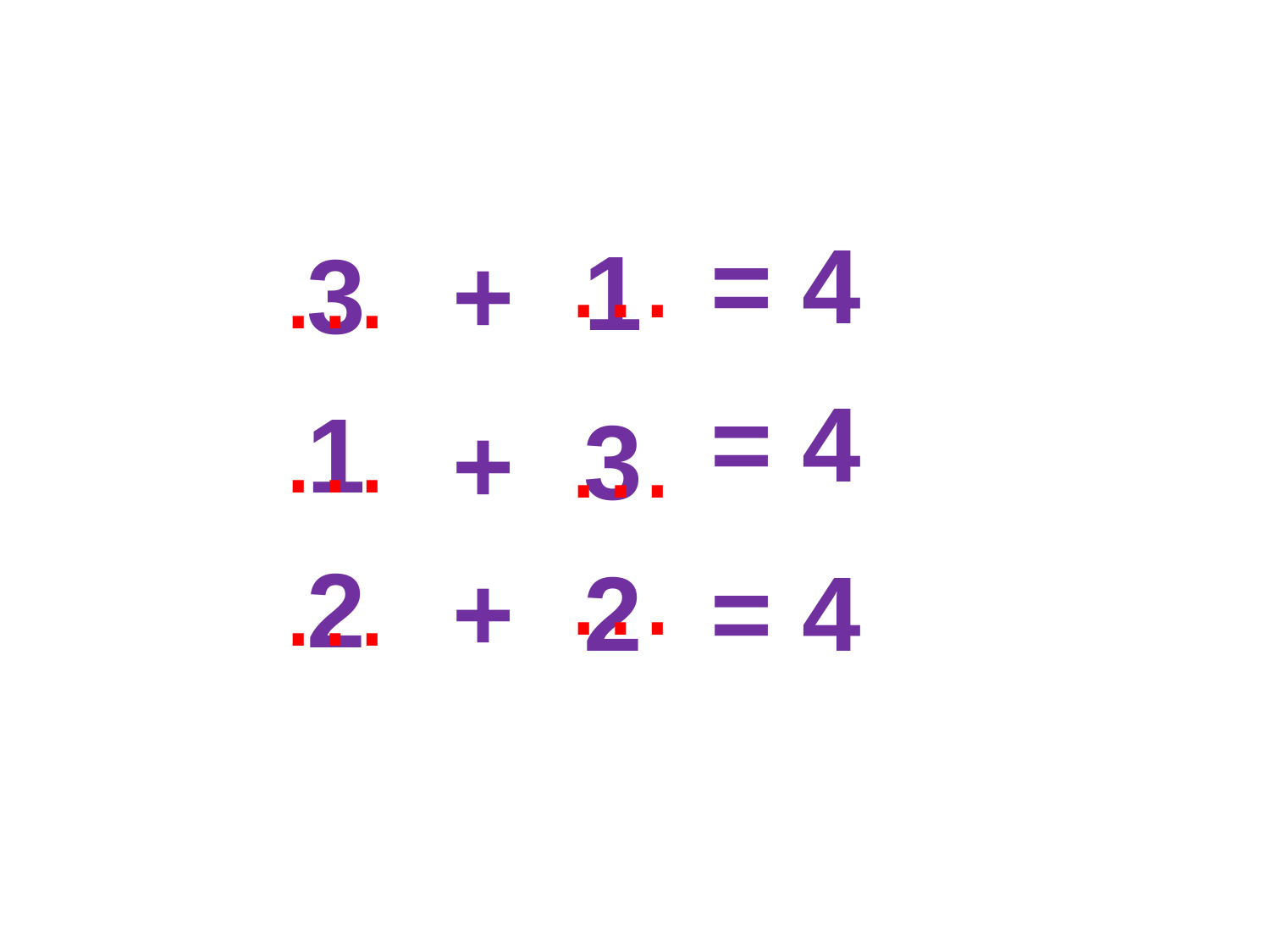

…
…
= 4
1
 3
  +
…
= 4
…
 1
3
  +
…
…
 2
  +
2
= 4